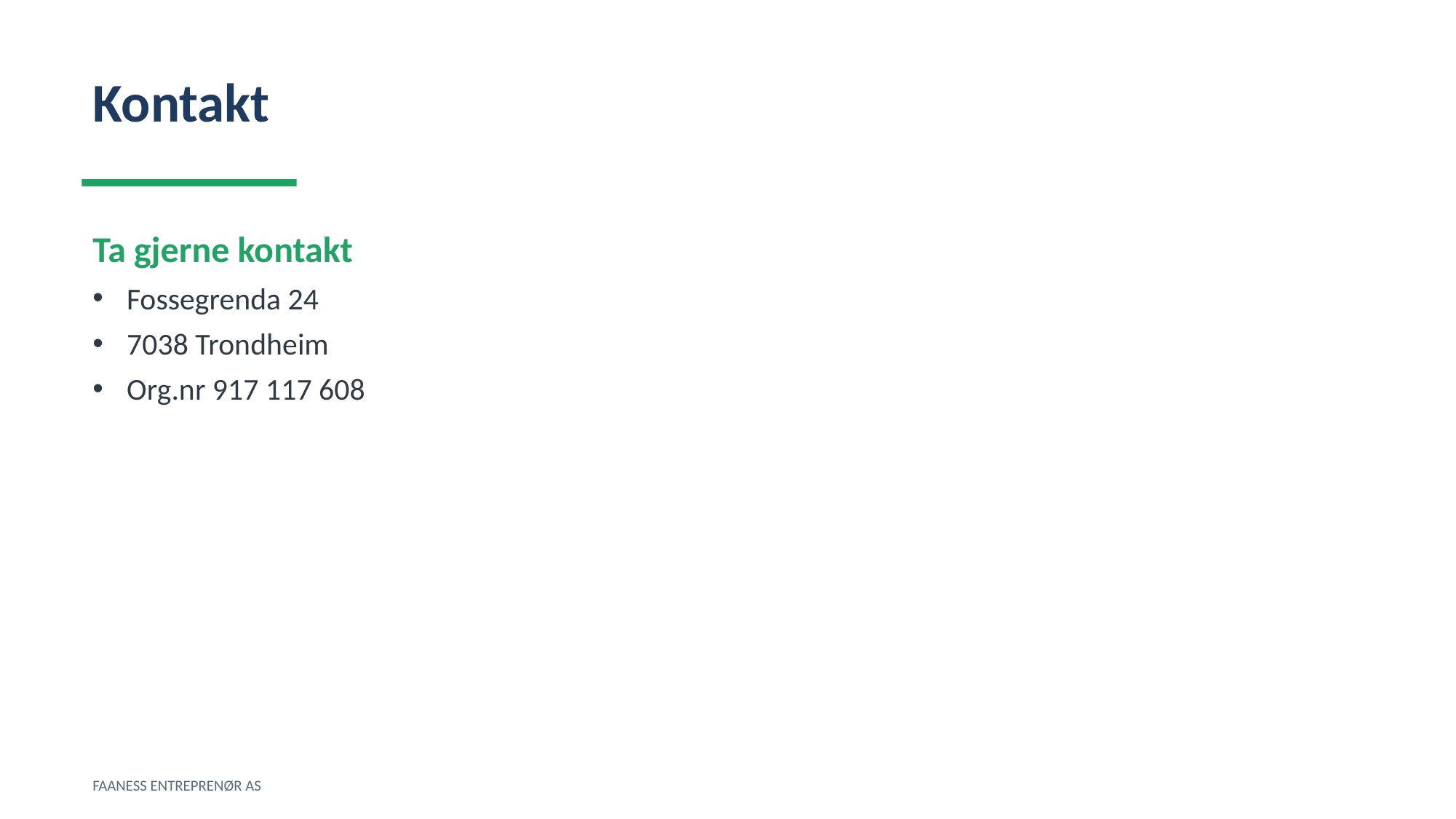

Kontakt

Ta gjerne kontakt
Fossegrenda 24
7038 Trondheim
Org.nr 917 117 608
FAANESS ENTREPRENØR AS